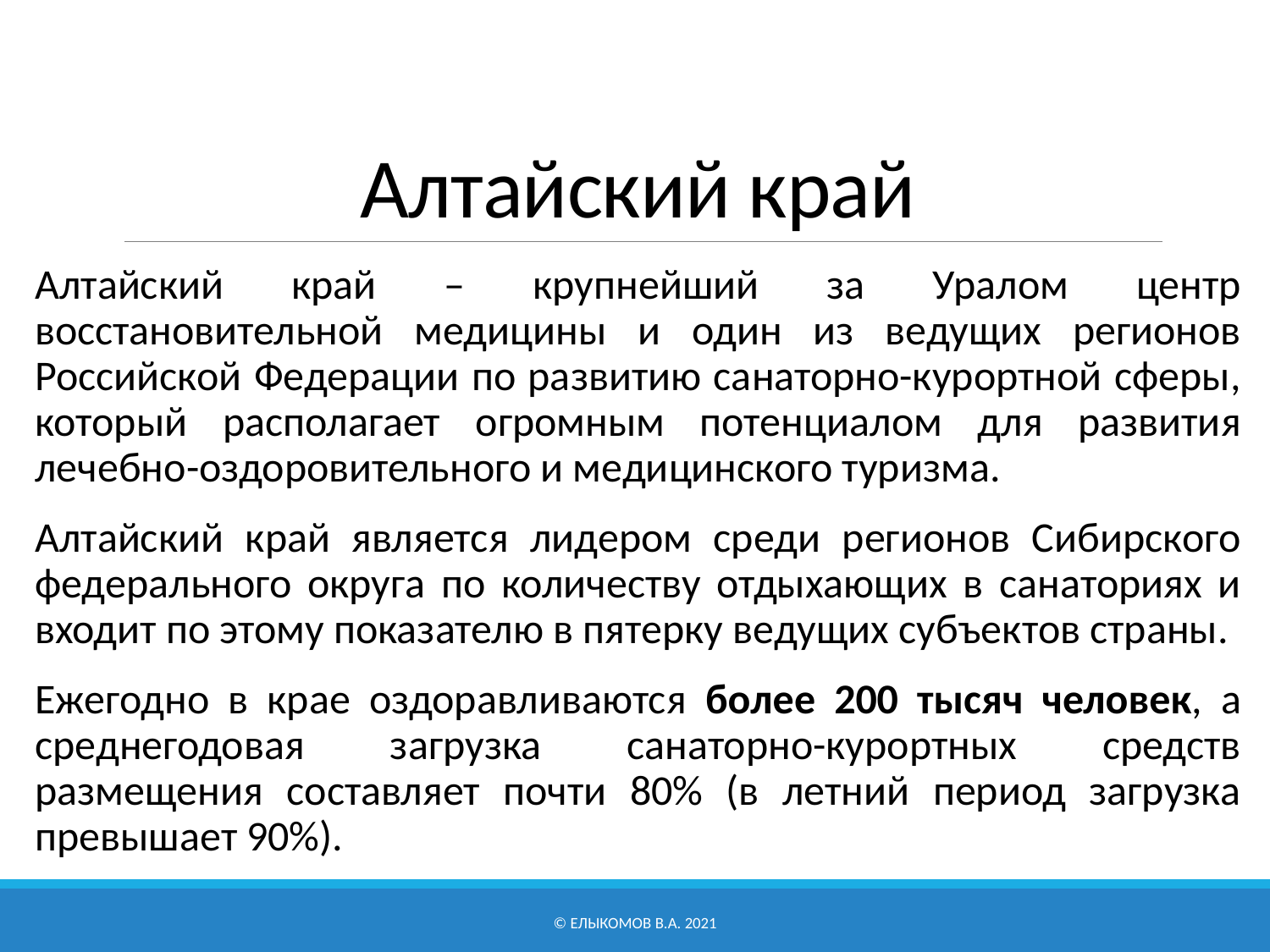

# Алтайский край
Алтайский край – крупнейший за Уралом центр восстановительной медицины и один из ведущих регионов Российской Федерации по развитию санаторно-курортной сферы, который располагает огромным потенциалом для развития лечебно-оздоровительного и медицинского туризма.
Алтайский край является лидером среди регионов Сибирского федерального округа по количеству отдыхающих в санаториях и входит по этому показателю в пятерку ведущих субъектов страны.
Ежегодно в крае оздоравливаются более 200 тысяч человек, а среднегодовая загрузка санаторно-курортных средств размещения составляет почти 80% (в летний период загрузка превышает 90%).
© Елыкомов В.А. 2021